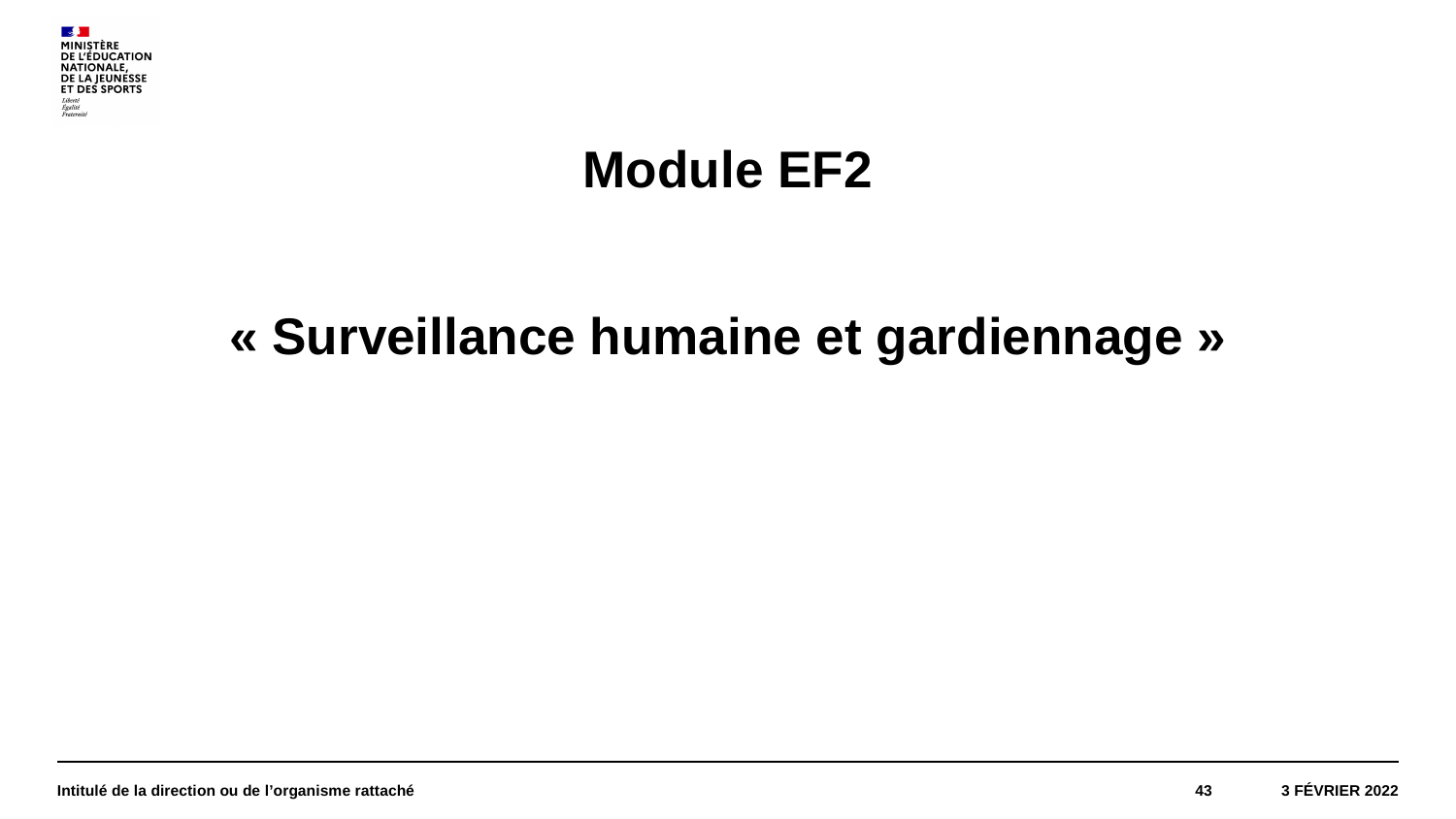

# Module EF2 « Surveillance humaine et gardiennage »
Intitulé de la direction ou de l’organisme rattaché
43
3 février 2022